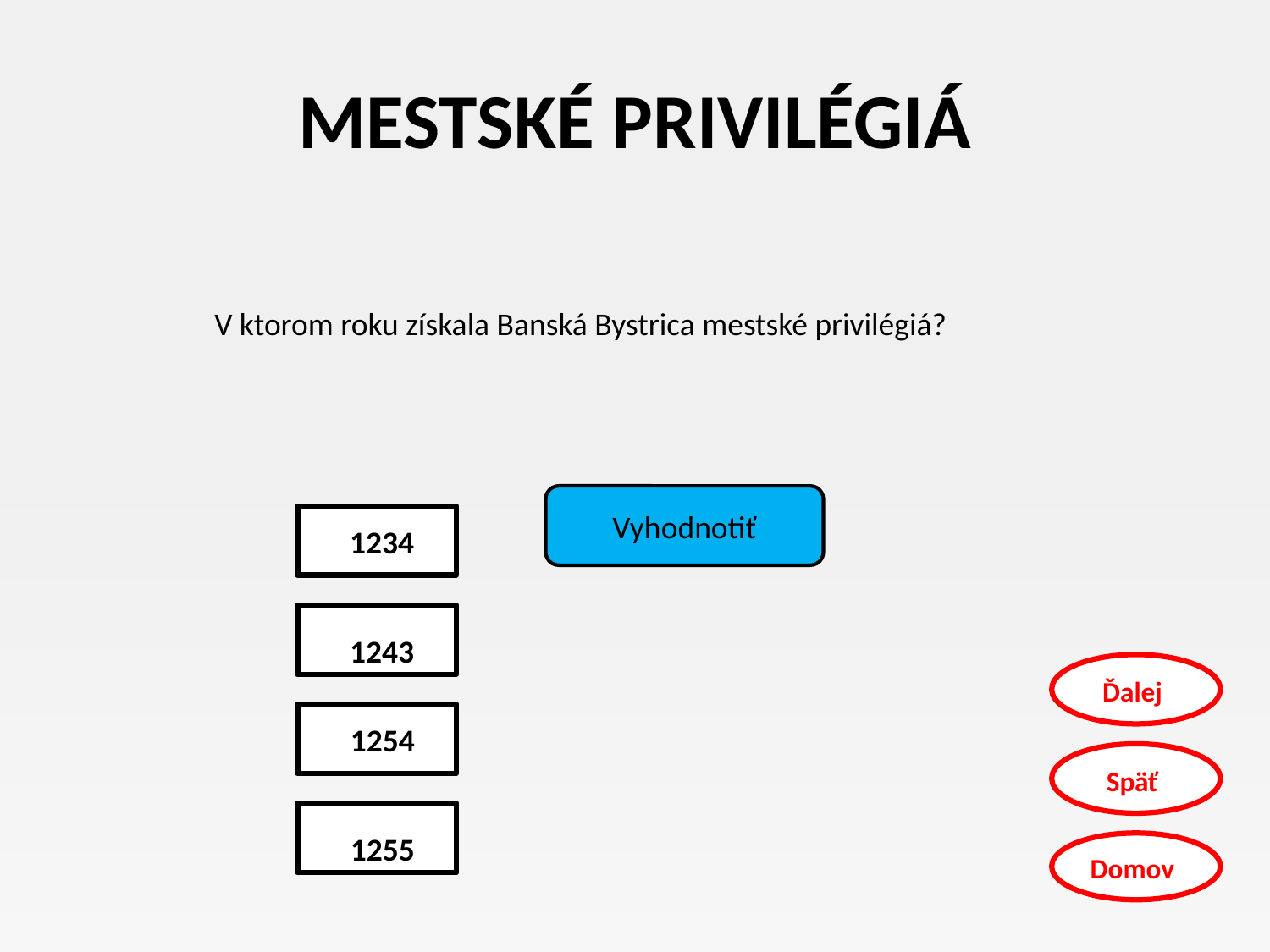

# Mestské privilégiá
V ktorom roku získala Banská Bystrica mestské privilégiá?
Vyhodnotiť

1234

1243

1254

1255